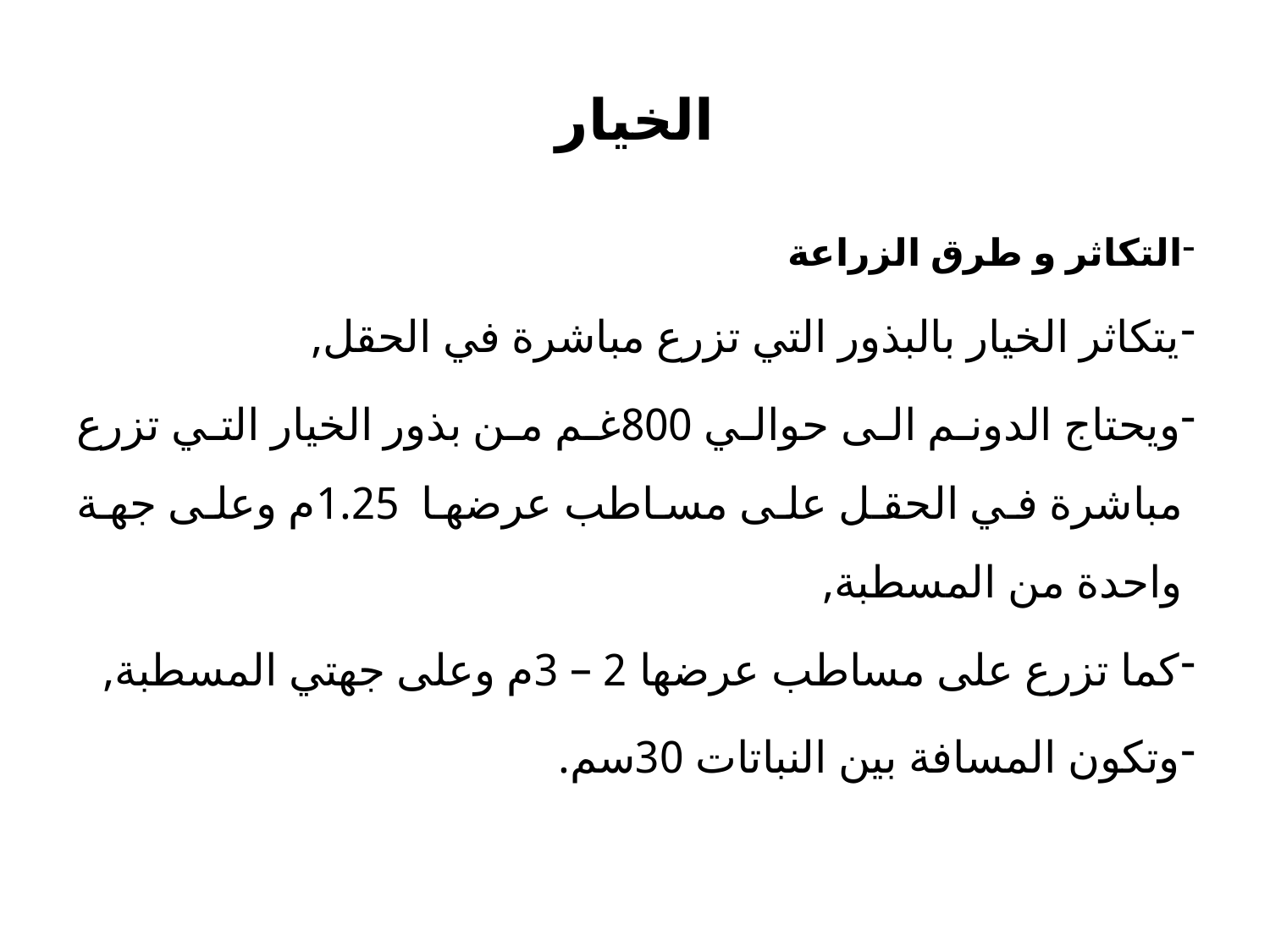

# الخيار
التكاثر و طرق الزراعة
يتكاثر الخيار بالبذور التي تزرع مباشرة في الحقل,
ويحتاج الدونم الى حوالي 800غم من بذور الخيار التي تزرع مباشرة في الحقل على مساطب عرضها 1.25م وعلى جهة واحدة من المسطبة,
كما تزرع على مساطب عرضها 2 – 3م وعلى جهتي المسطبة,
وتكون المسافة بين النباتات 30سم.